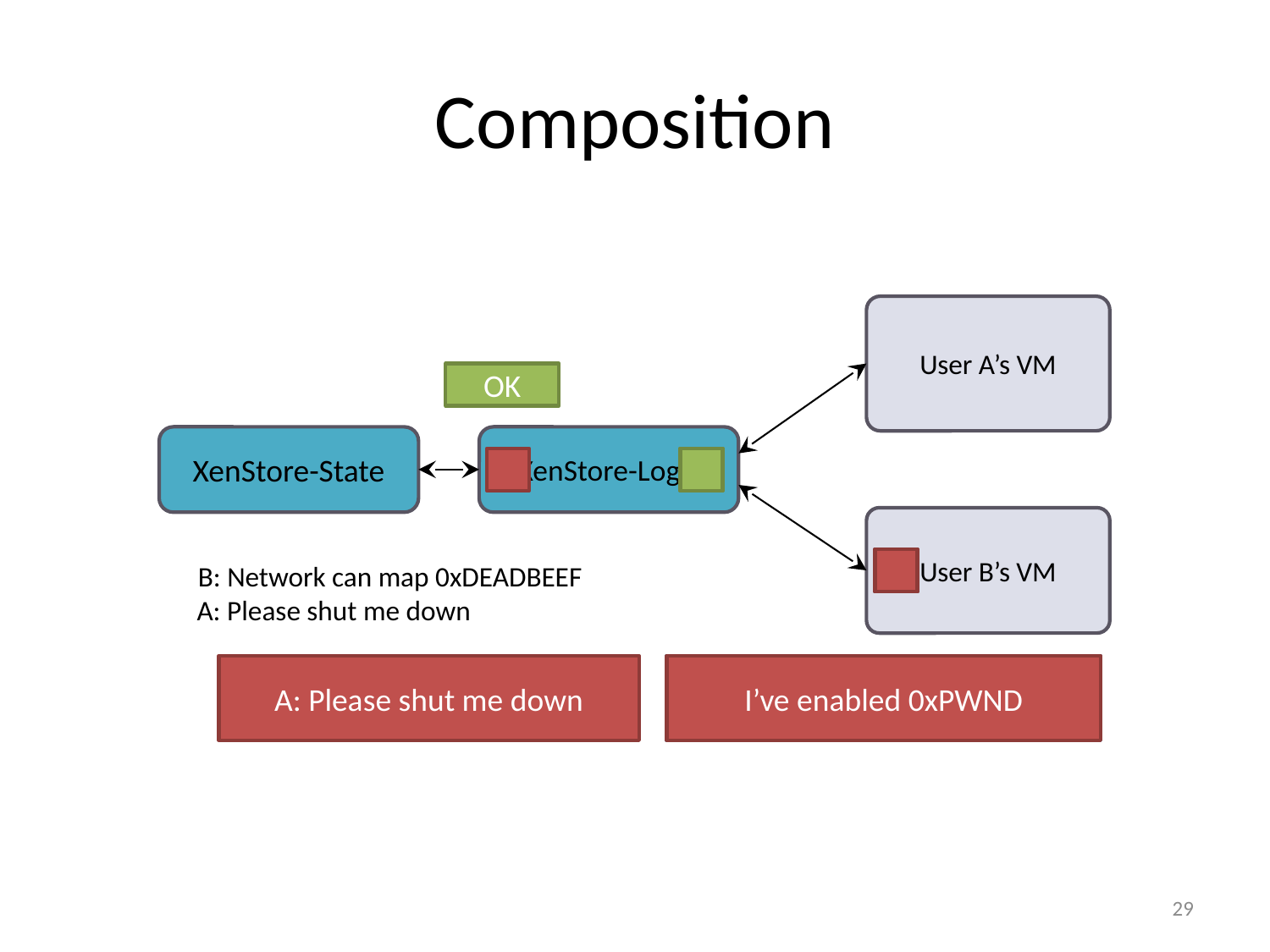

# Composition
User A’s VM
OK
XenStore
XenStore-State
XenStore-Logic

User B’s VM

B: Network can map 0xDEADBEEF
A: Please shut me down
A: Please shut me down
I’ve enabled the network driver to map page 0xDEADBEEF
I’ve enabled 0xPWND
Hypervisor
29